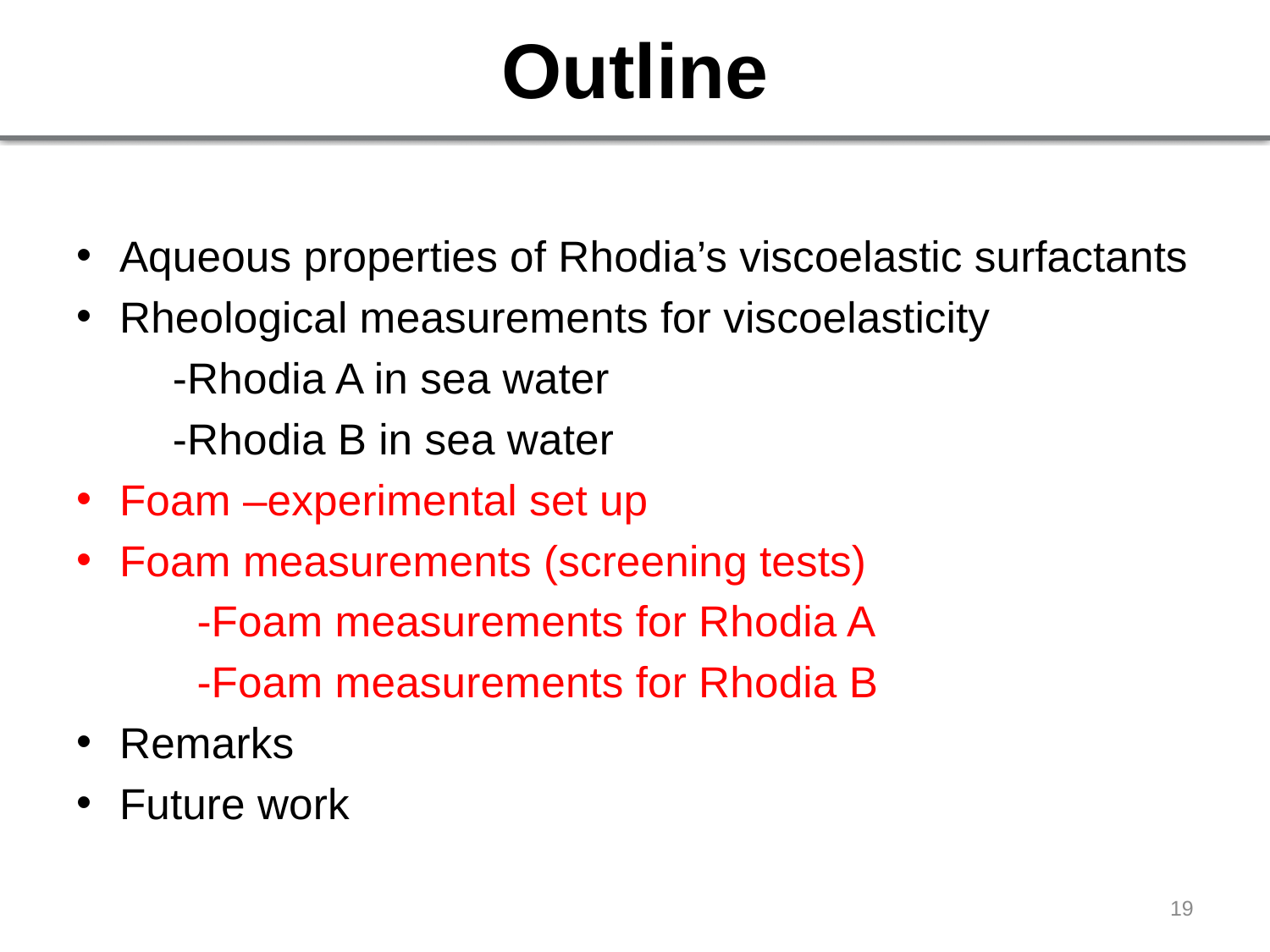

# Outline
Aqueous properties of Rhodia’s viscoelastic surfactants
Rheological measurements for viscoelasticity
        -Rhodia A in sea water
        -Rhodia B in sea water
Foam –experimental set up
Foam measurements (screening tests)
          -Foam measurements for Rhodia A
          -Foam measurements for Rhodia B
Remarks
Future work
19